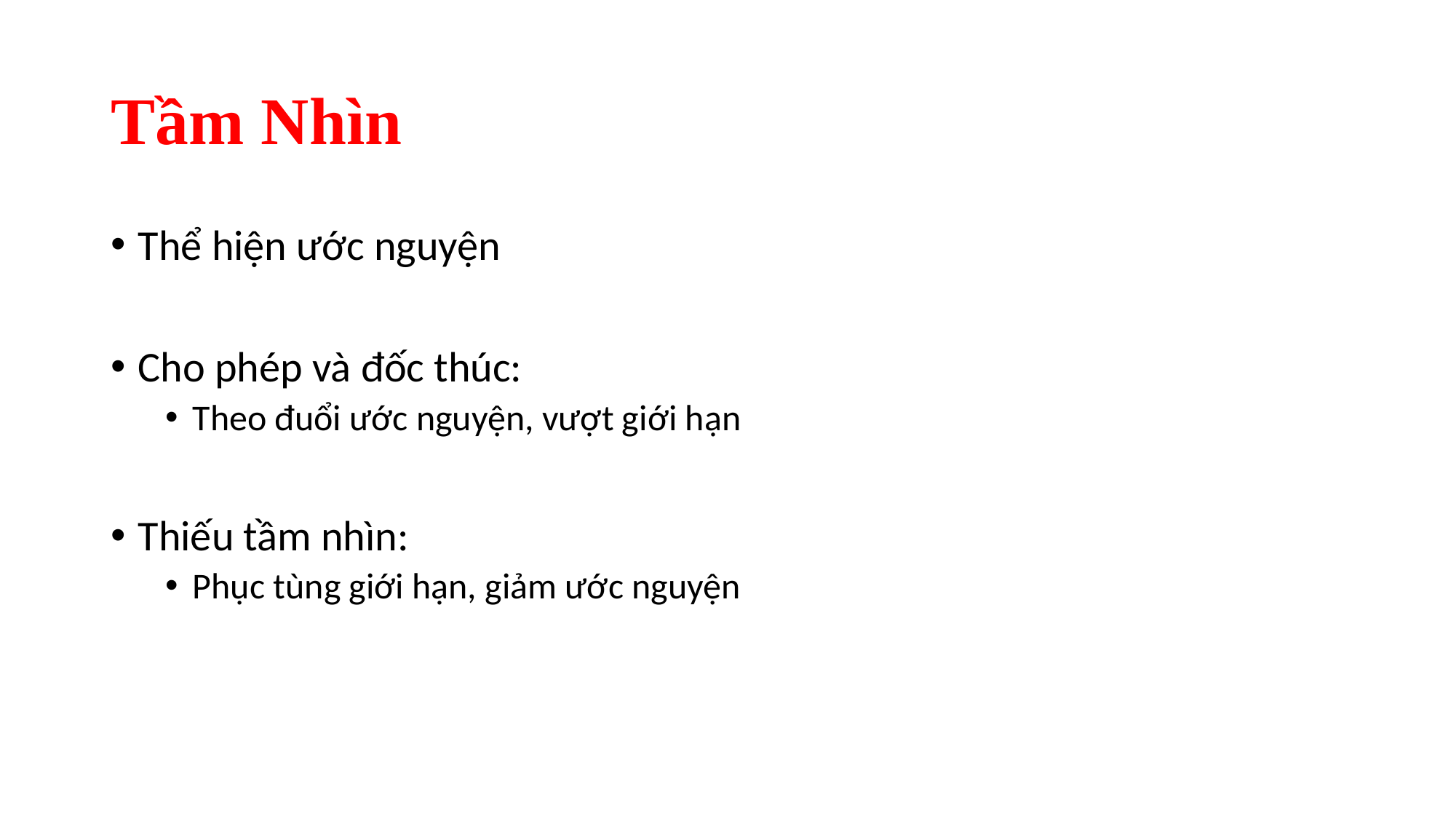

# Tầm Nhìn
Thể hiện ước nguyện

Cho phép và đốc thúc:
Theo đuổi ước nguyện, vượt giới hạn

Thiếu tầm nhìn:
Phục tùng giới hạn, giảm ước nguyện